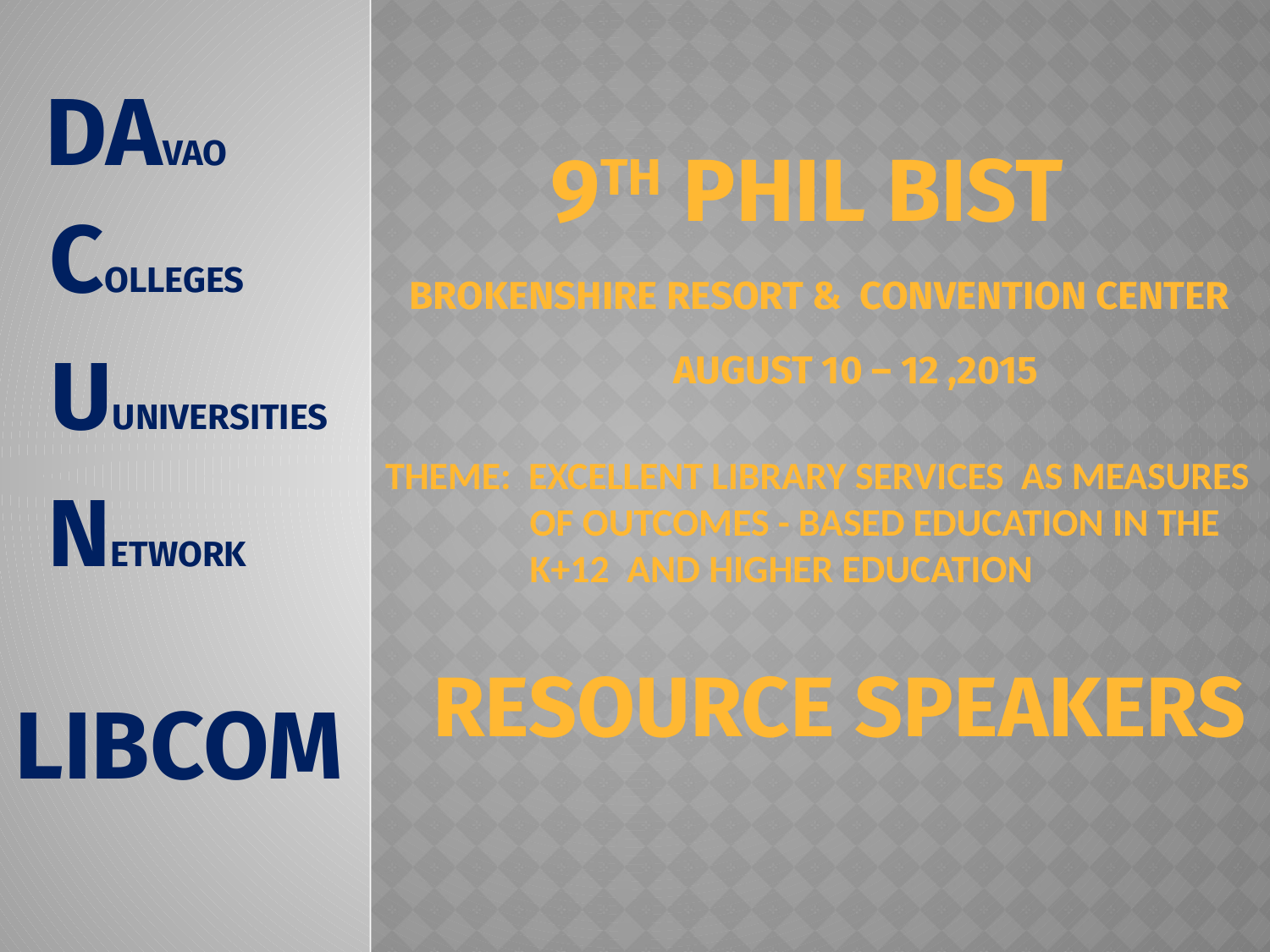

DAvao
9th phil bist
Colleges
brokenshire resort &  convention center
uuniversities
August 10 – 12 ,2015
      Theme:  Excellent Library Services  as measures  	        of Outcomes - Based Education in the     	        K+12  and Higher Education
network
Resource speakers
libcom